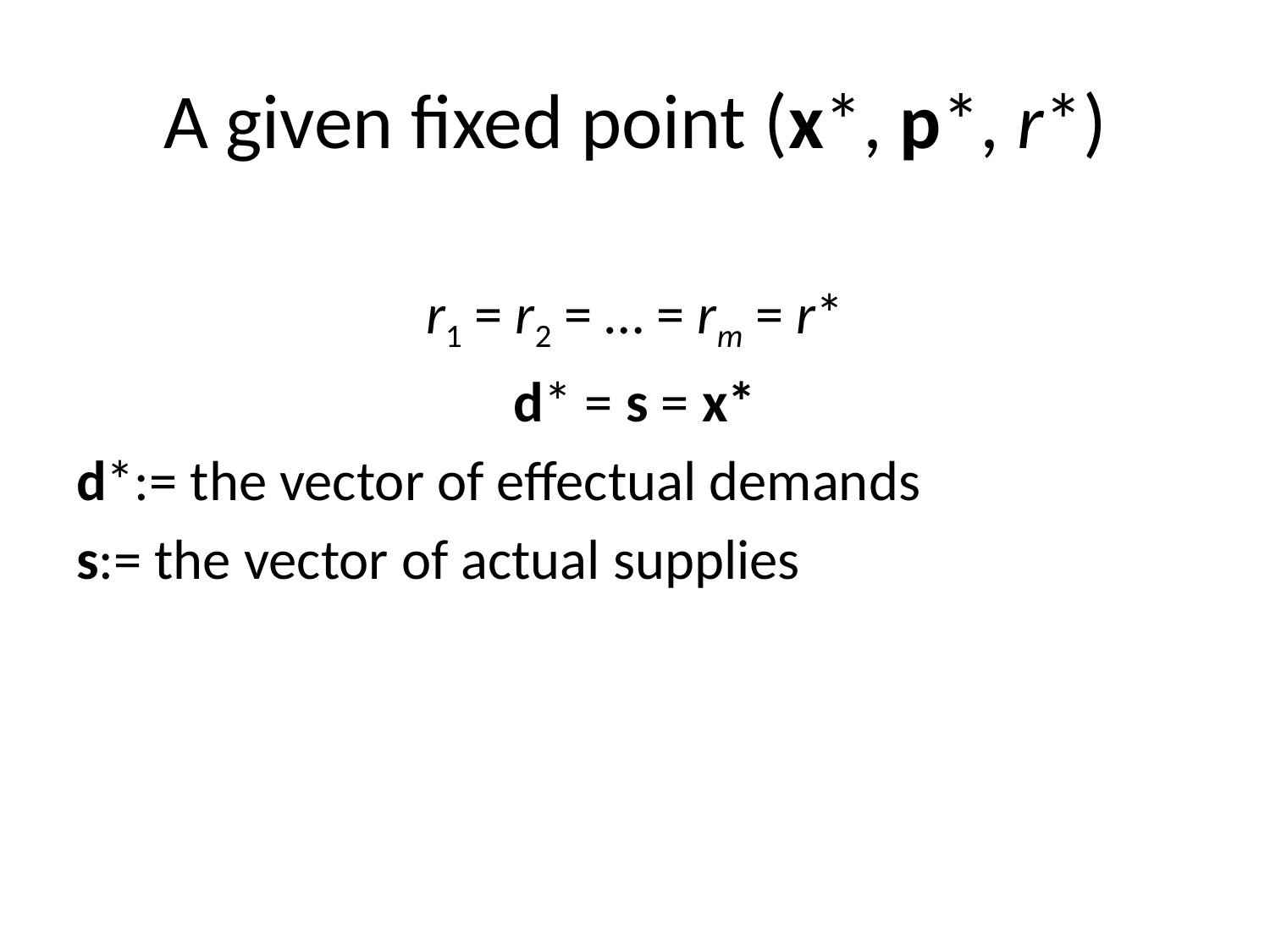

# A given fixed point (x*, p*, r*)
r1 = r2 = … = rm = r*
d* = s = x*
d*:= the vector of effectual demands
s:= the vector of actual supplies